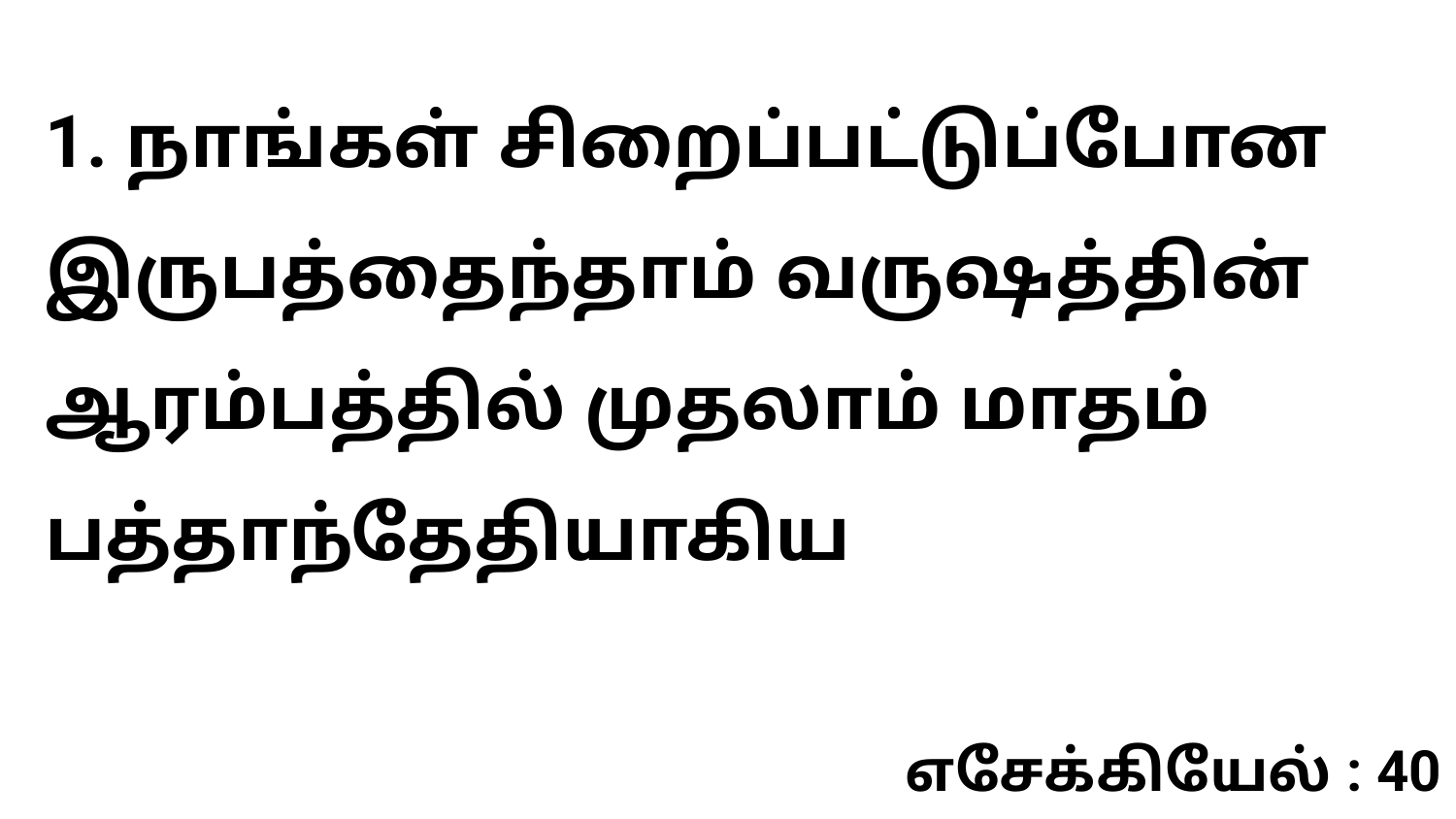

1. நாங்கள் சிறைப்பட்டுப்போன இருபத்தைந்தாம் வருஷத்தின் ஆரம்பத்தில் முதலாம் மாதம் பத்தாந்தேதியாகிய
எசேக்கியேல் : 40